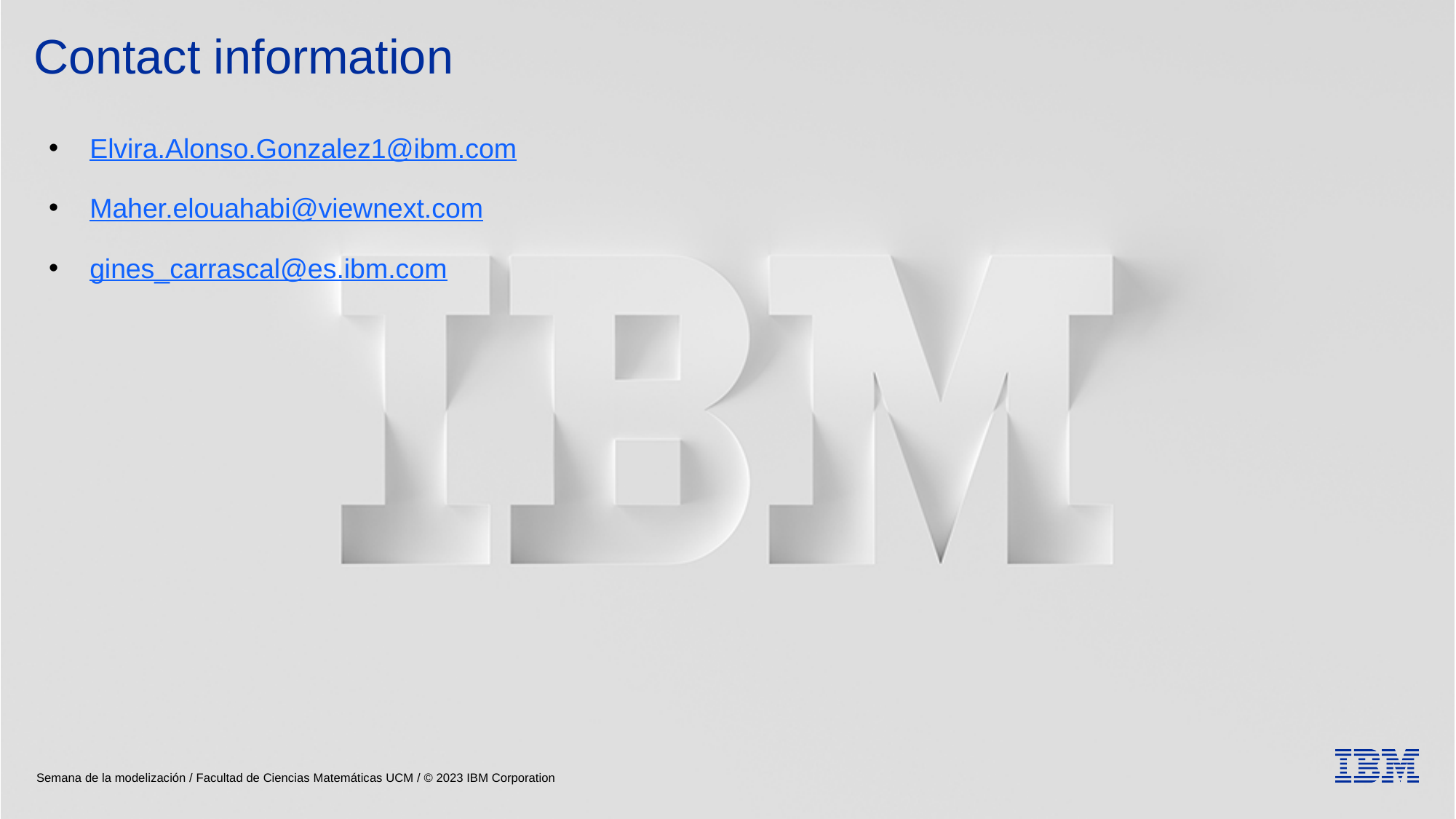

# Contact information
Elvira.Alonso.Gonzalez1@ibm.com
Maher.elouahabi@viewnext.com
gines_carrascal@es.ibm.com
Semana de la modelización / Facultad de Ciencias Matemáticas UCM / © 2023 IBM Corporation